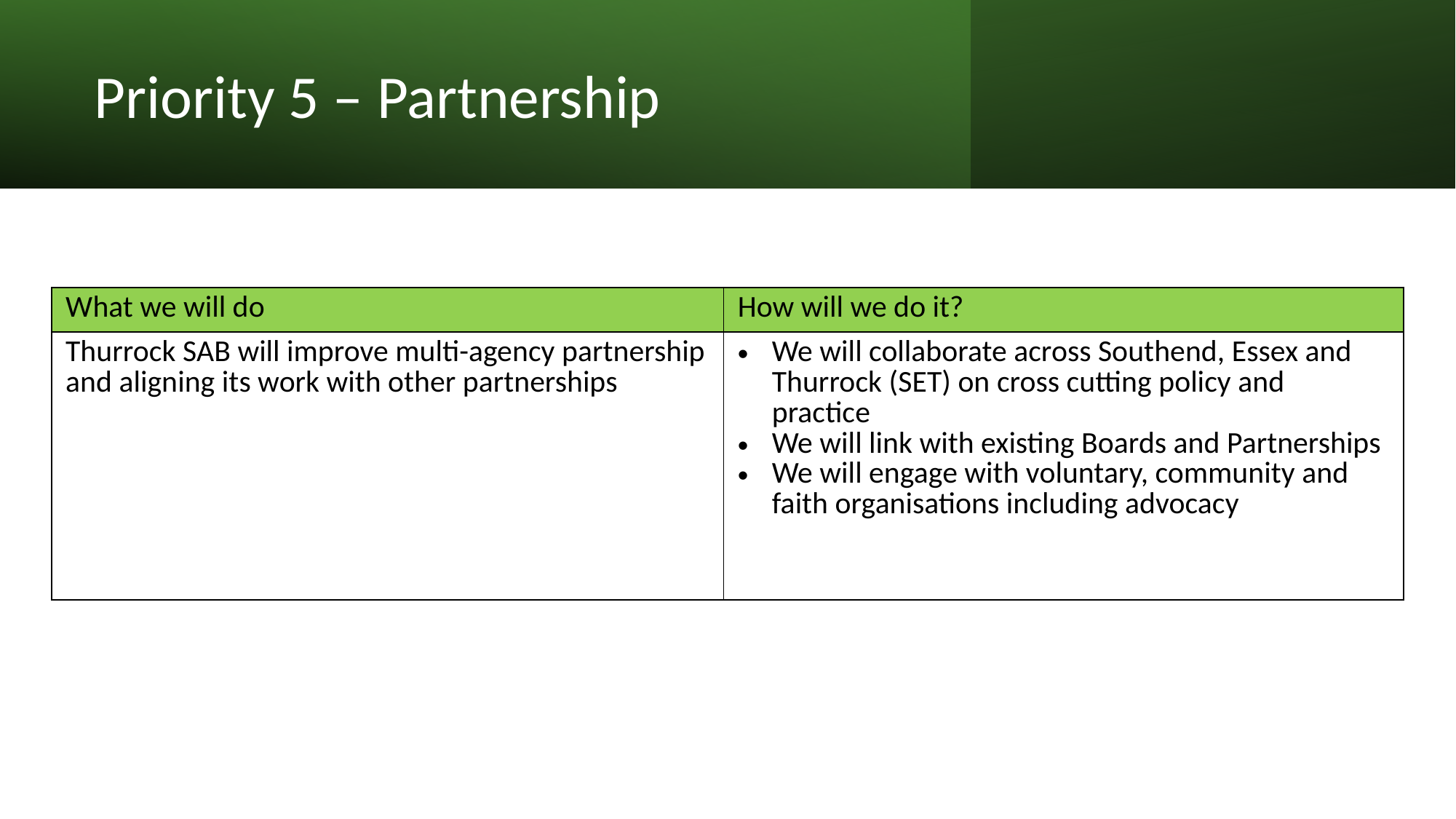

# Priority 5 – Partnership
| What we will do | How will we do it? |
| --- | --- |
| Thurrock SAB will improve multi-agency partnership and aligning its work with other partnerships | We will collaborate across Southend, Essex and Thurrock (SET) on cross cutting policy and practice We will link with existing Boards and Partnerships We will engage with voluntary, community and faith organisations including advocacy |